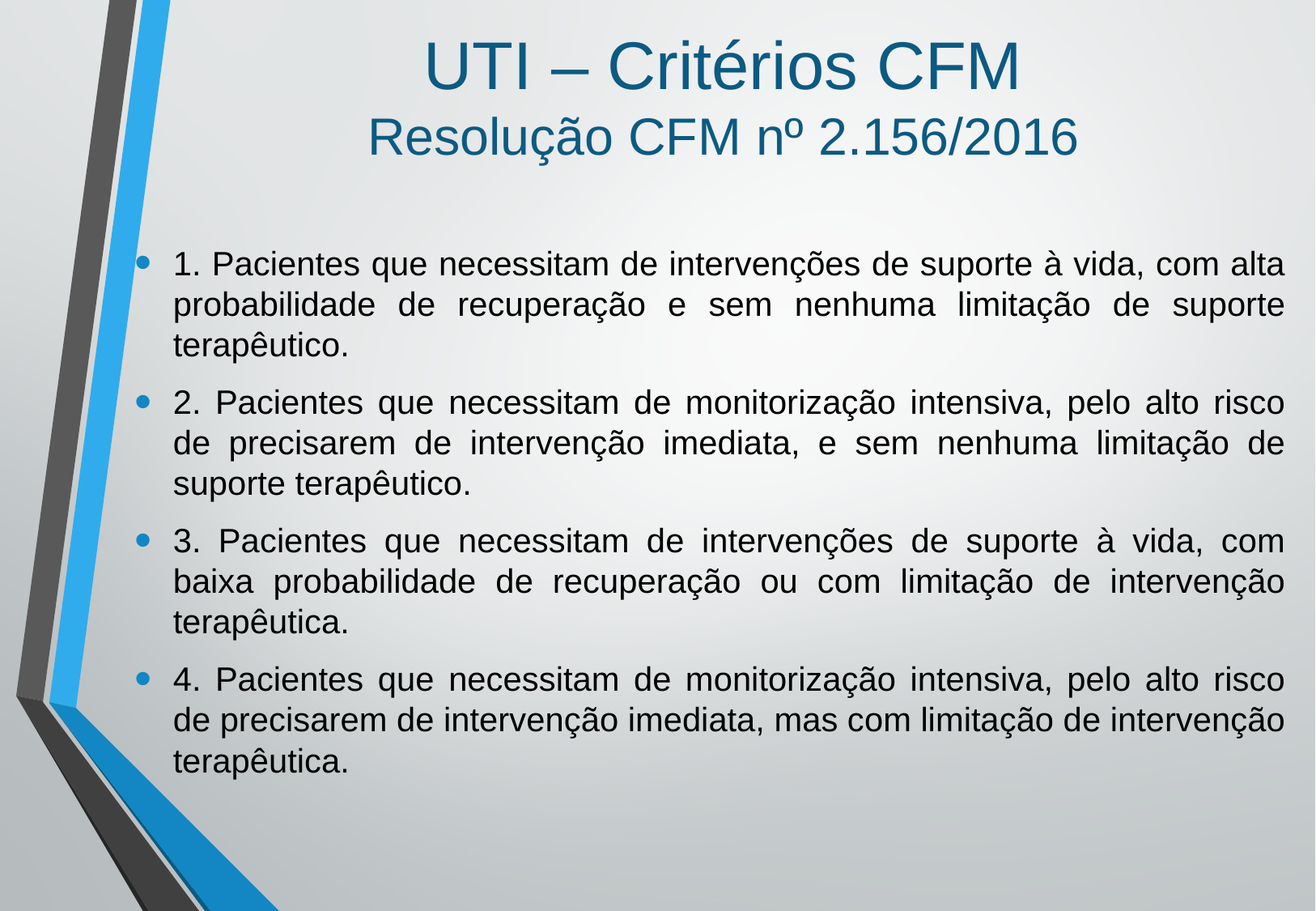

# UTI – Critérios CFM Resolução CFM nº 2.156/2016
1. Pacientes que necessitam de intervenções de suporte à vida, com alta probabilidade de recuperação e sem nenhuma limitação de suporte terapêutico.
2. Pacientes que necessitam de monitorização intensiva, pelo alto risco de precisarem de intervenção imediata, e sem nenhuma limitação de suporte terapêutico.
3. Pacientes que necessitam de intervenções de suporte à vida, com baixa probabilidade de recuperação ou com limitação de intervenção terapêutica.
4. Pacientes que necessitam de monitorização intensiva, pelo alto risco de precisarem de intervenção imediata, mas com limitação de intervenção terapêutica.